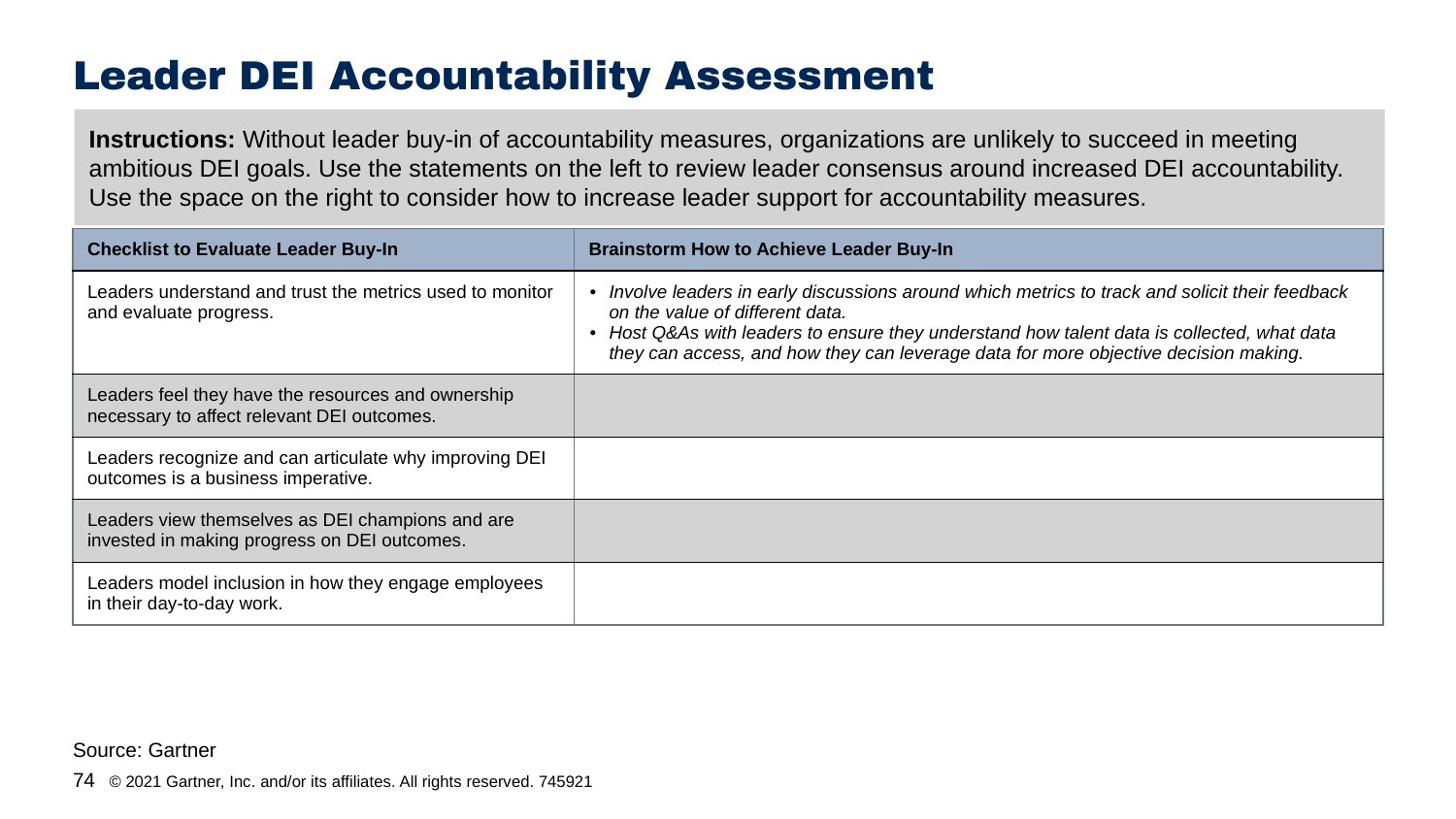

# Leader DEI Accountability Assessment
Instructions: Without leader buy-in of accountability measures, organizations are unlikely to succeed in meeting ambitious DEI goals. Use the statements on the left to review leader consensus around increased DEI accountability. Use the space on the right to consider how to increase leader support for accountability measures.
| Checklist to Evaluate Leader Buy-In | Brainstorm How to Achieve Leader Buy-In |
| --- | --- |
| Leaders understand and trust the metrics used to monitor and evaluate progress. | Involve leaders in early discussions around which metrics to track and solicit their feedback on the value of different data.  Host Q&As with leaders to ensure they understand how talent data is collected, what data they can access, and how they can leverage data for more objective decision making. |
| Leaders feel they have the resources and ownership necessary to affect relevant DEI outcomes. |  |
| Leaders recognize and can articulate why improving DEI outcomes is a business imperative. |  |
| Leaders view themselves as DEI champions and are invested in making progress on DEI outcomes. |  |
| Leaders model inclusion in how they engage employees in their day-to-day work. |  |
Source: Gartner